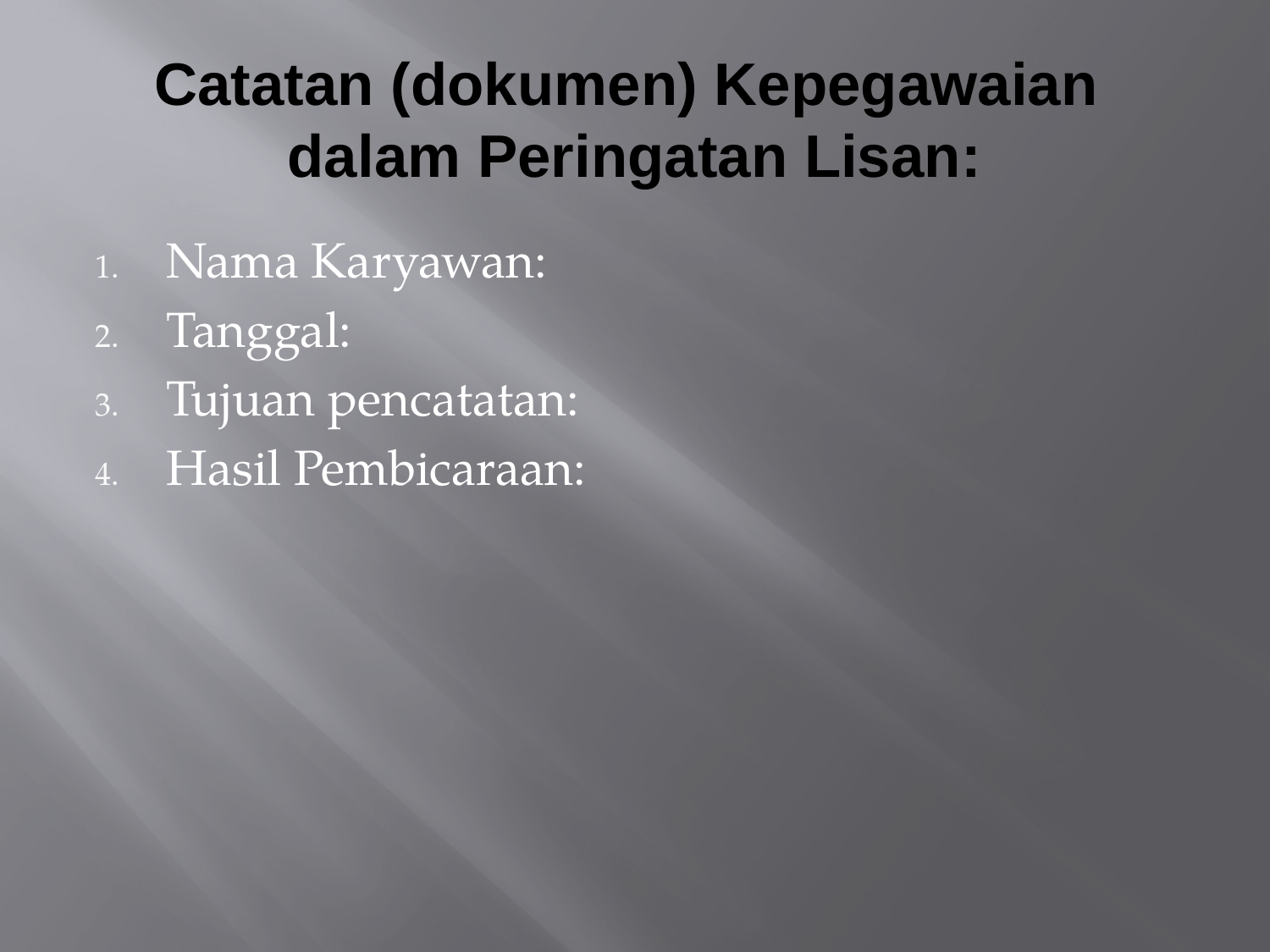

# Catatan (dokumen) Kepegawaian  dalam Peringatan Lisan:
Nama Karyawan:
Tanggal:
Tujuan pencatatan:
Hasil Pembicaraan: